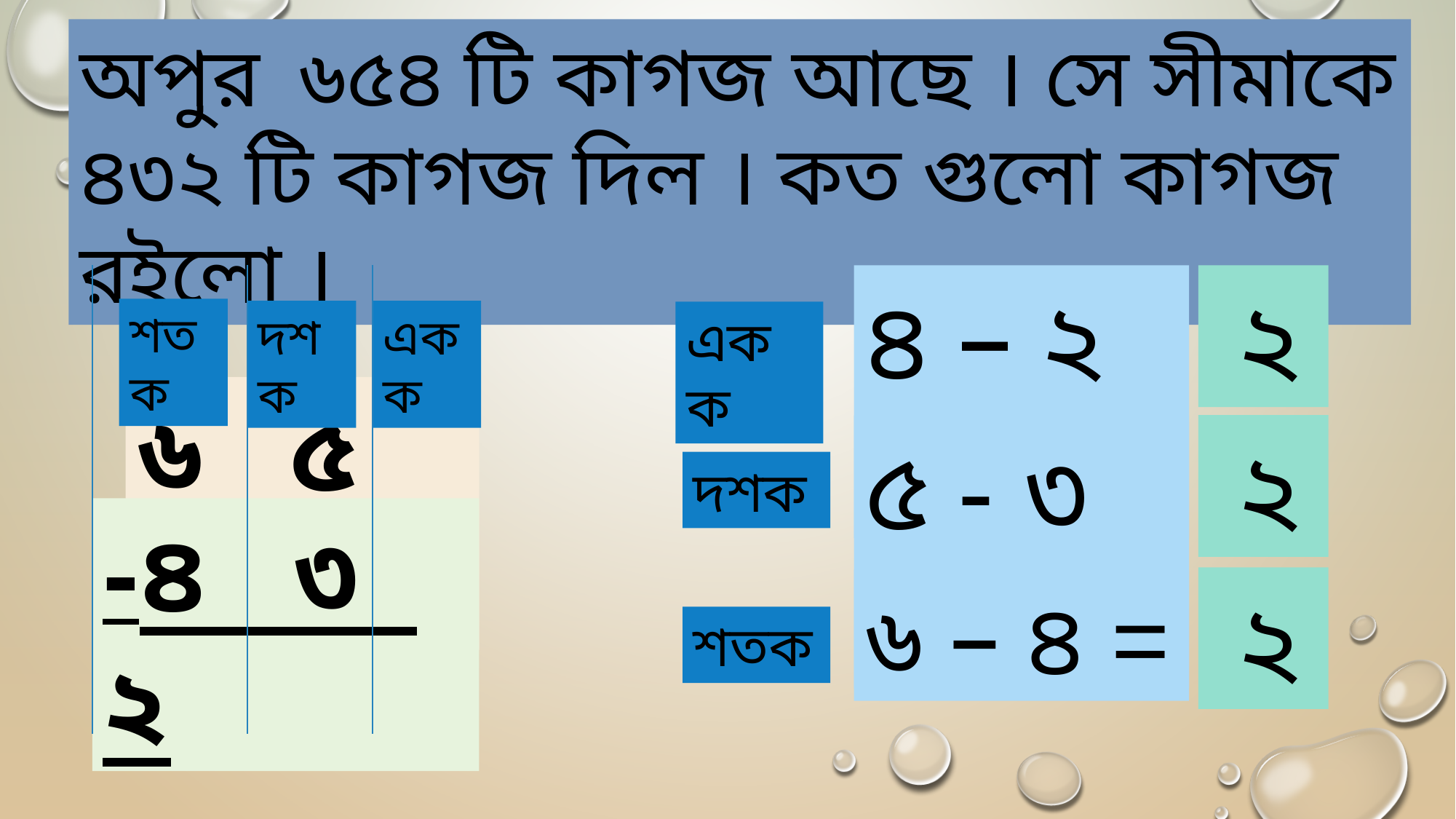

অপুর  ৬৫৪ টি কাগজ আছে । সে সীমাকে ৪৩২ টি কাগজ দিল । কত গুলো কাগজ রইলো ।
৪ – ২ =
 ২
শতক
দশক
একক
একক
৬   ৫   ৪
 ২
৫ - ৩ =
দশক
-৪   ৩   ২
 ২
৬ – ৪ =
শতক